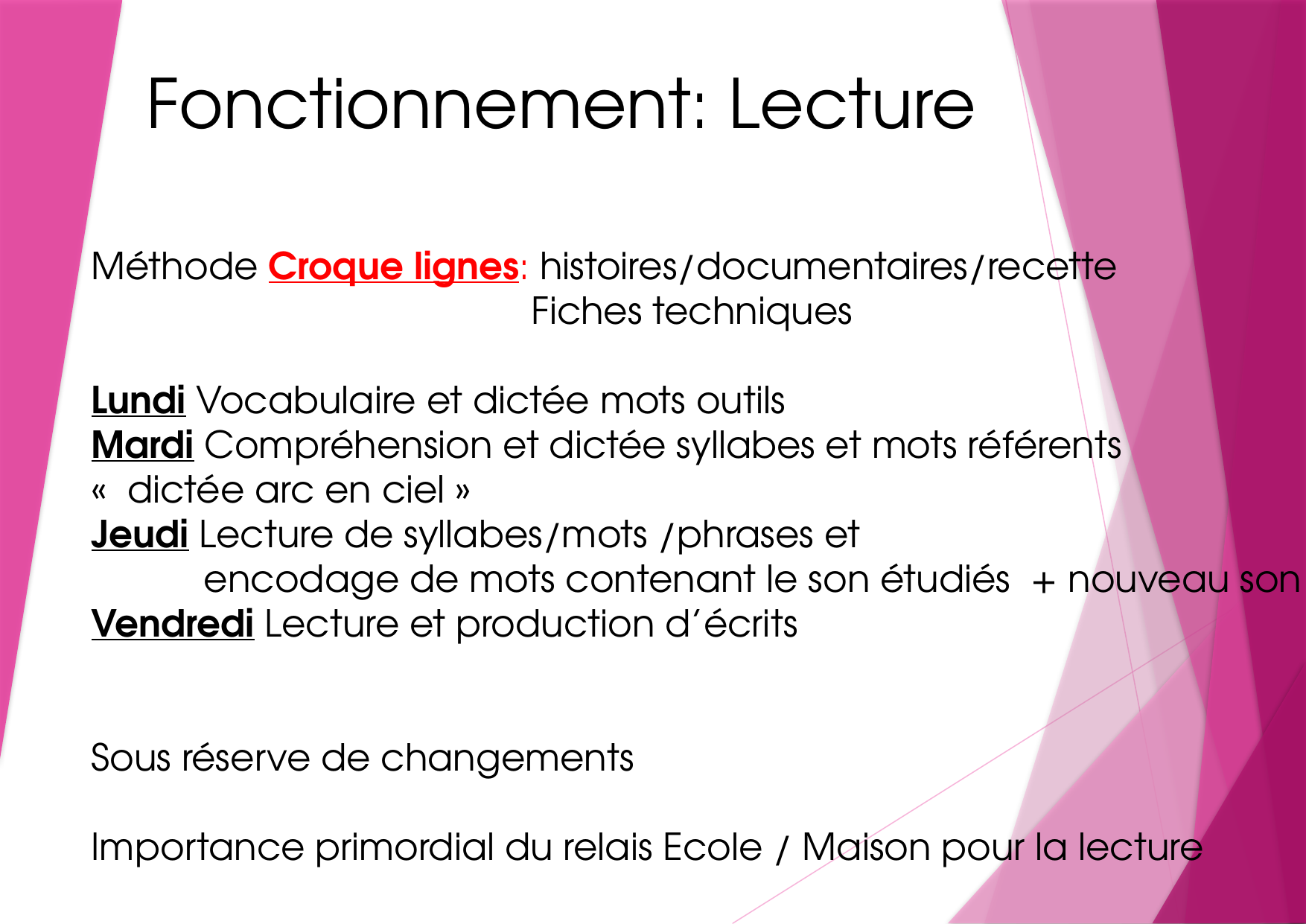

Fonctionnement: Lecture
Méthode Croque lignes: histoires/documentaires/recette
                                           Fiches techniques

Lundi Vocabulaire et dictée mots outils
Mardi Compréhension et dictée syllabes et mots référents
«  dictée arc en ciel »
Jeudi Lecture de syllabes/mots /phrases et
           encodage de mots contenant le son étudiés  + nouveau son
Vendredi Lecture et production d’écrits

Sous réserve de changements

Importance primordial du relais Ecole / Maison pour la lecture